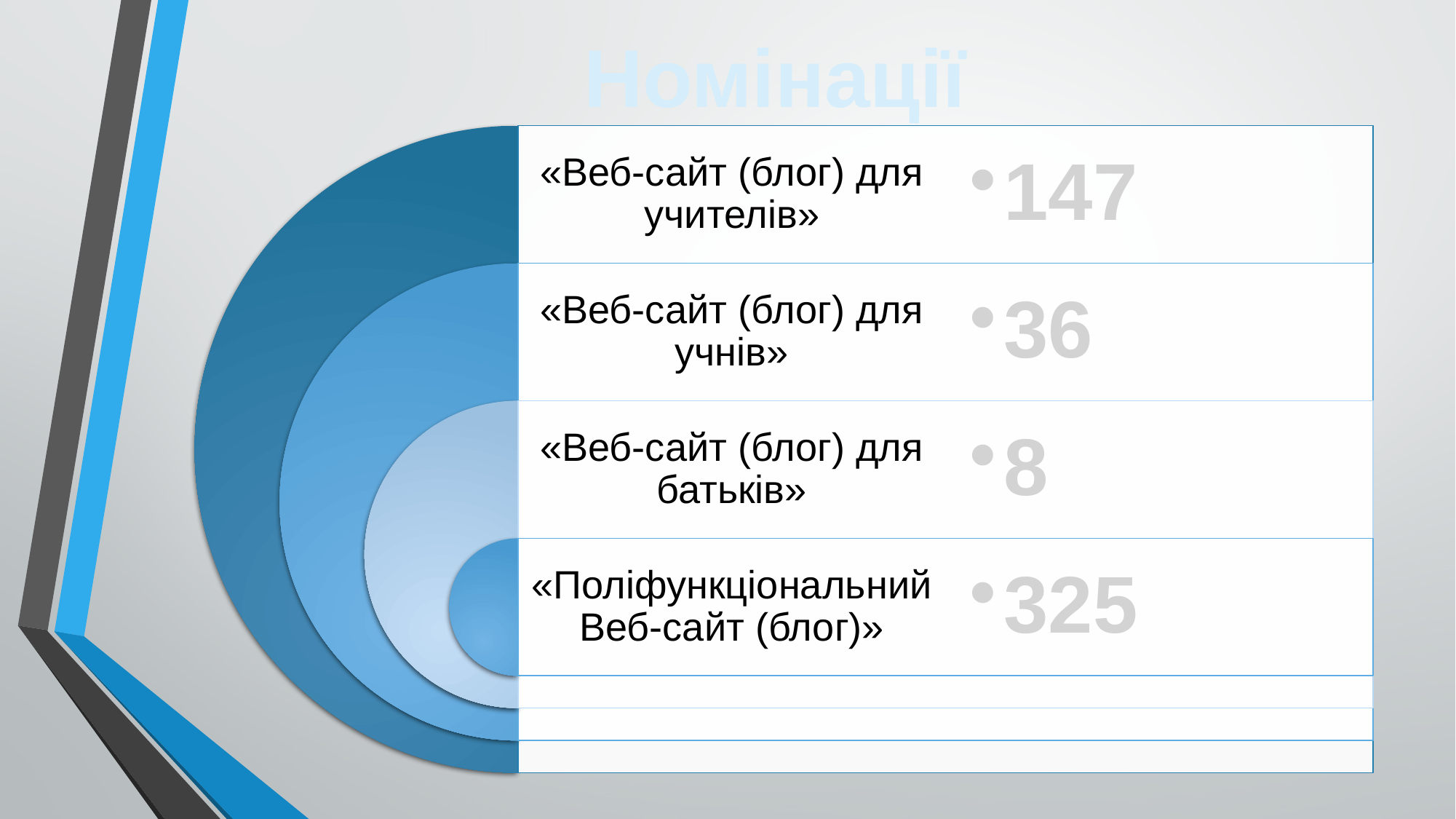

# Номінації
«Веб-сайт (блог) для учителів»
«Веб-сайт (блог) для учнів»
«Веб-сайт (блог) для батьків»
«Поліфункціональний Веб-сайт (блог)»
147
36
8
325